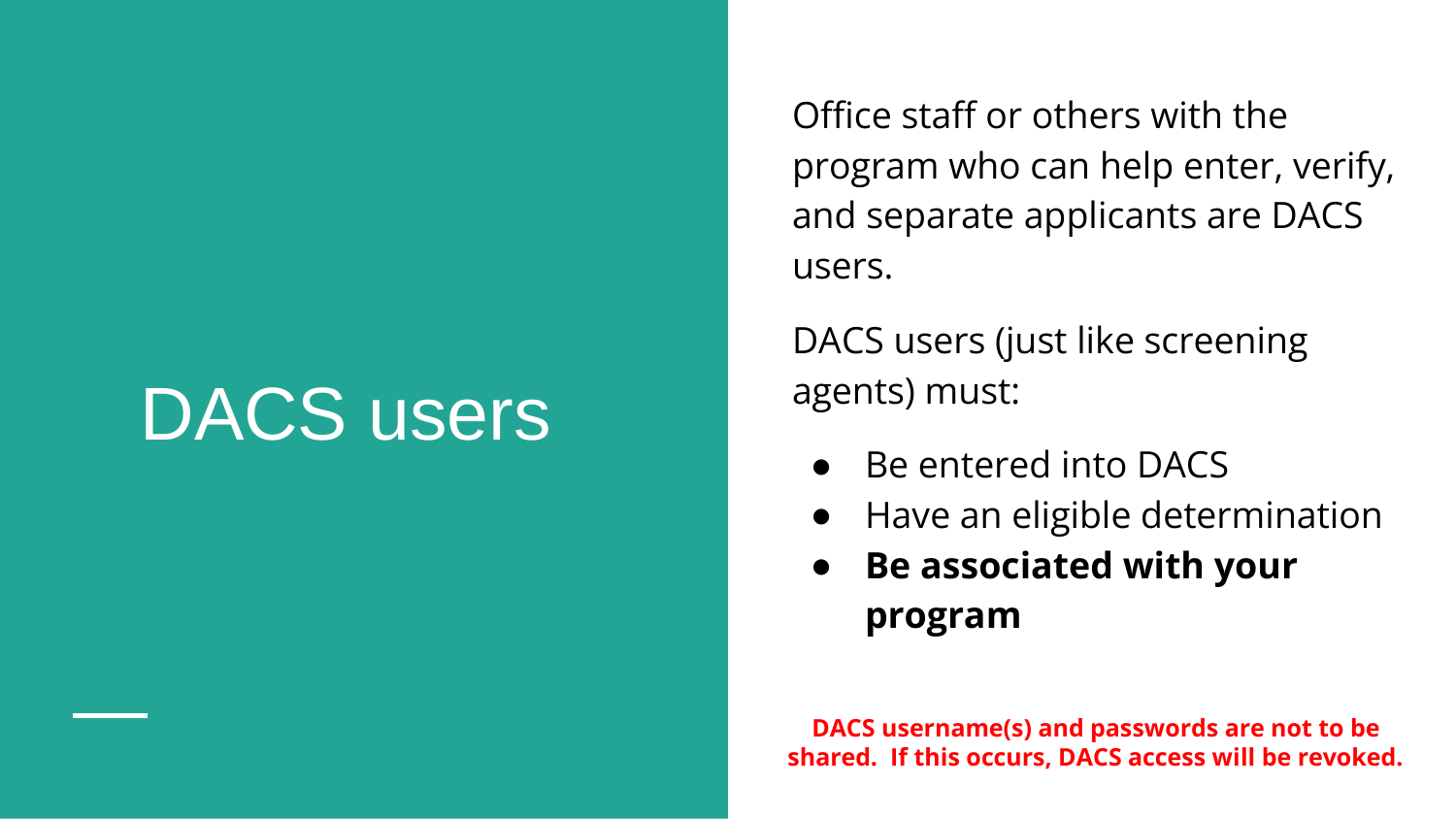

Office staff or others with the program who can help enter, verify, and separate applicants are DACS users.
DACS users (just like screening agents) must:
Be entered into DACS
Have an eligible determination
Be associated with your program

# DACS users
DACS username(s) and passwords are not to be shared.  If this occurs, DACS access will be revoked.